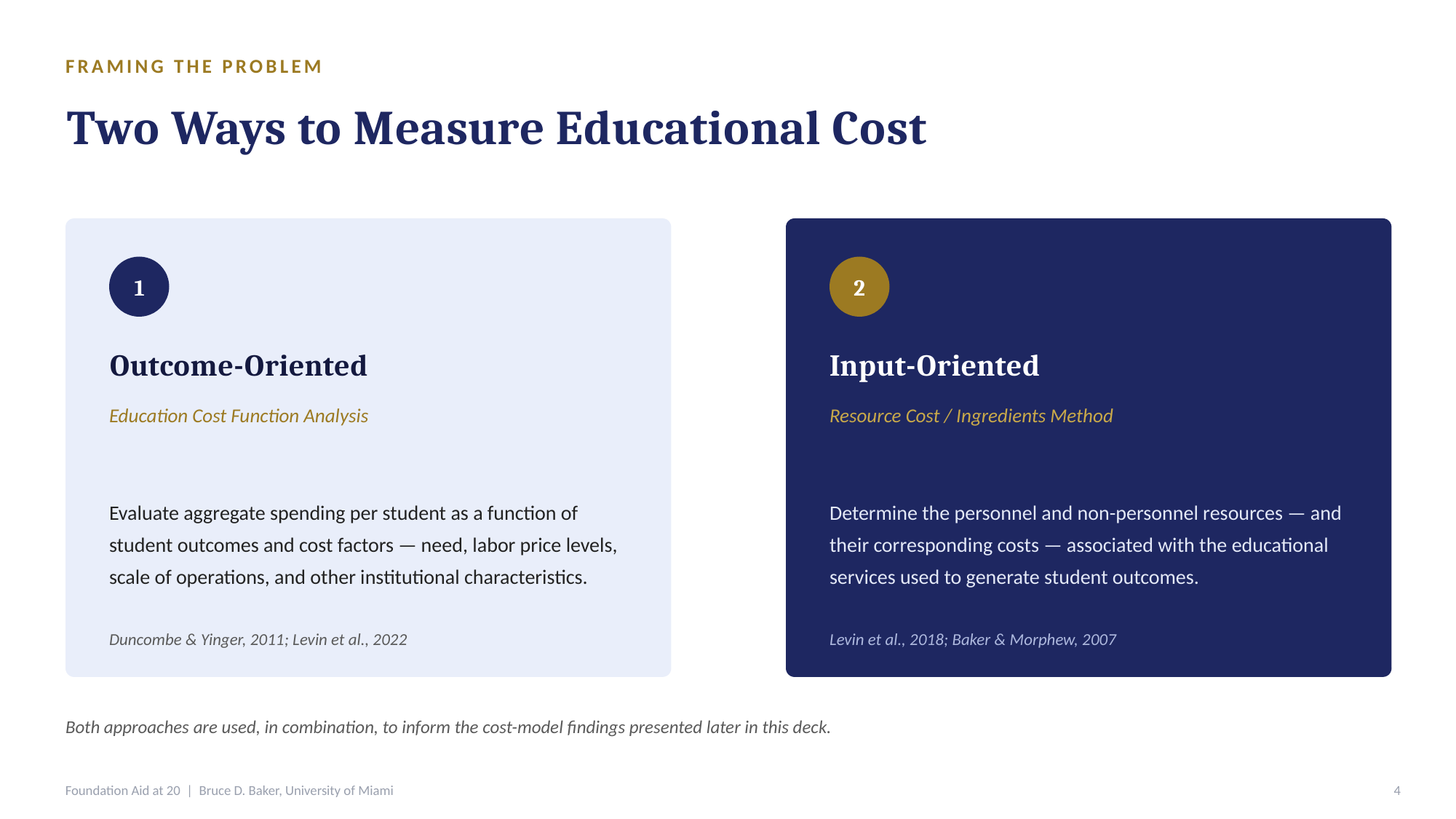

FRAMING THE PROBLEM
Two Ways to Measure Educational Cost

1

2
Outcome-Oriented
Input-Oriented
Education Cost Function Analysis
Resource Cost / Ingredients Method
Evaluate aggregate spending per student as a function of student outcomes and cost factors — need, labor price levels, scale of operations, and other institutional characteristics.
Determine the personnel and non-personnel resources — and their corresponding costs — associated with the educational services used to generate student outcomes.
Duncombe & Yinger, 2011; Levin et al., 2022
Levin et al., 2018; Baker & Morphew, 2007
Both approaches are used, in combination, to inform the cost-model findings presented later in this deck.
Foundation Aid at 20  |  Bruce D. Baker, University of Miami
4